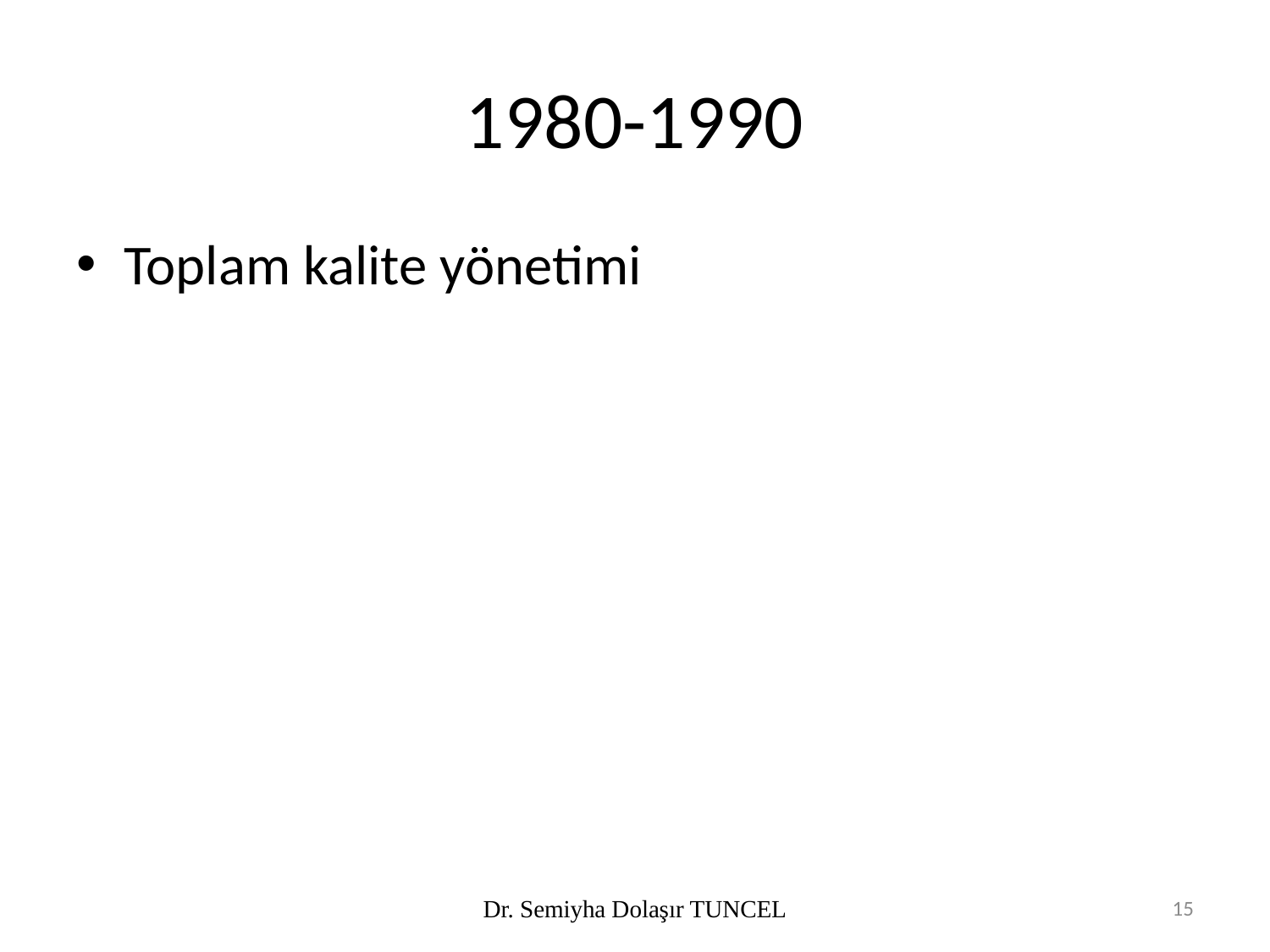

# 1980-1990
Toplam kalite yönetimi
Dr. Semiyha Dolaşır TUNCEL
15